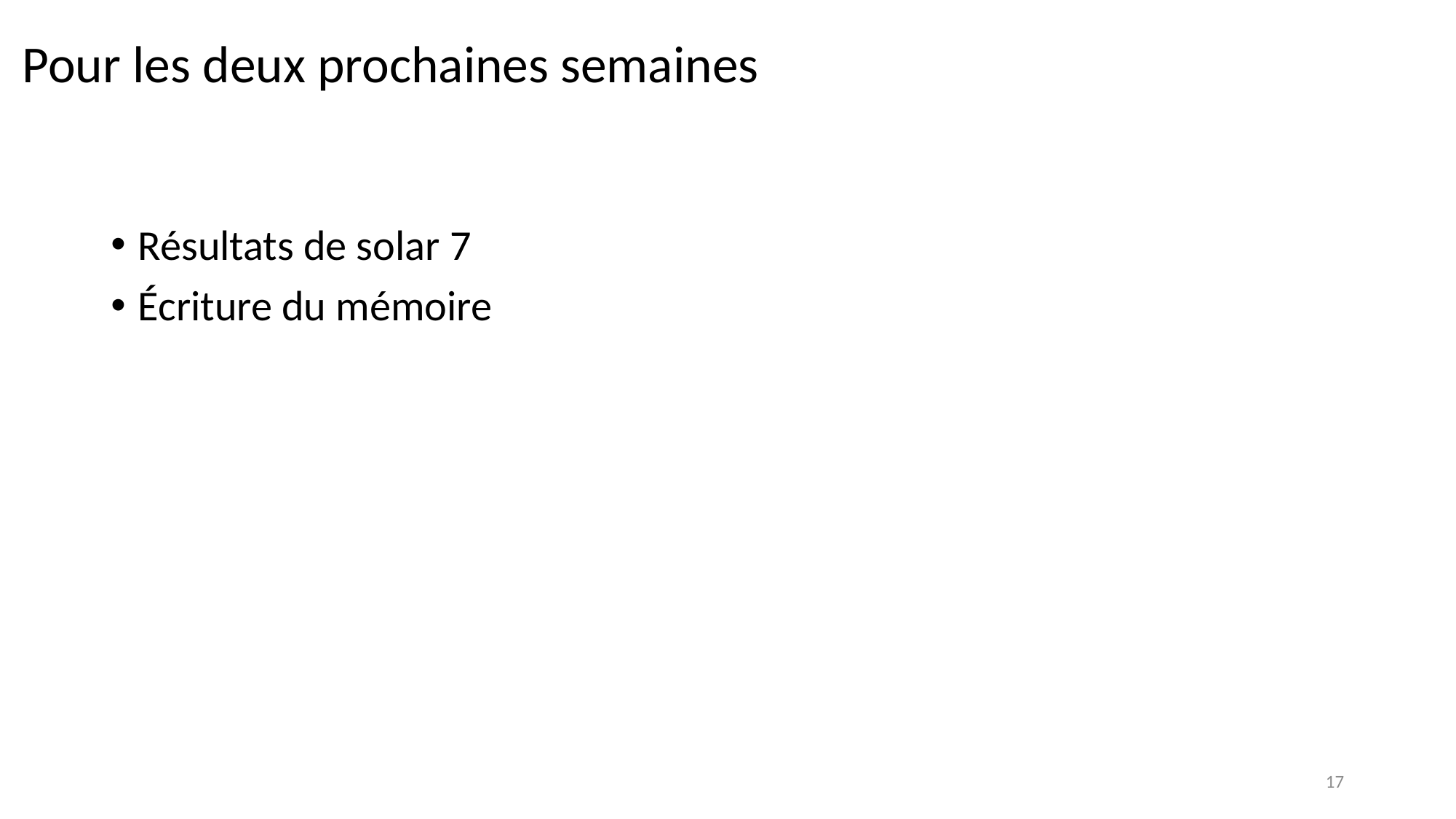

# Pour les deux prochaines semaines
Résultats de solar 7
Écriture du mémoire
17